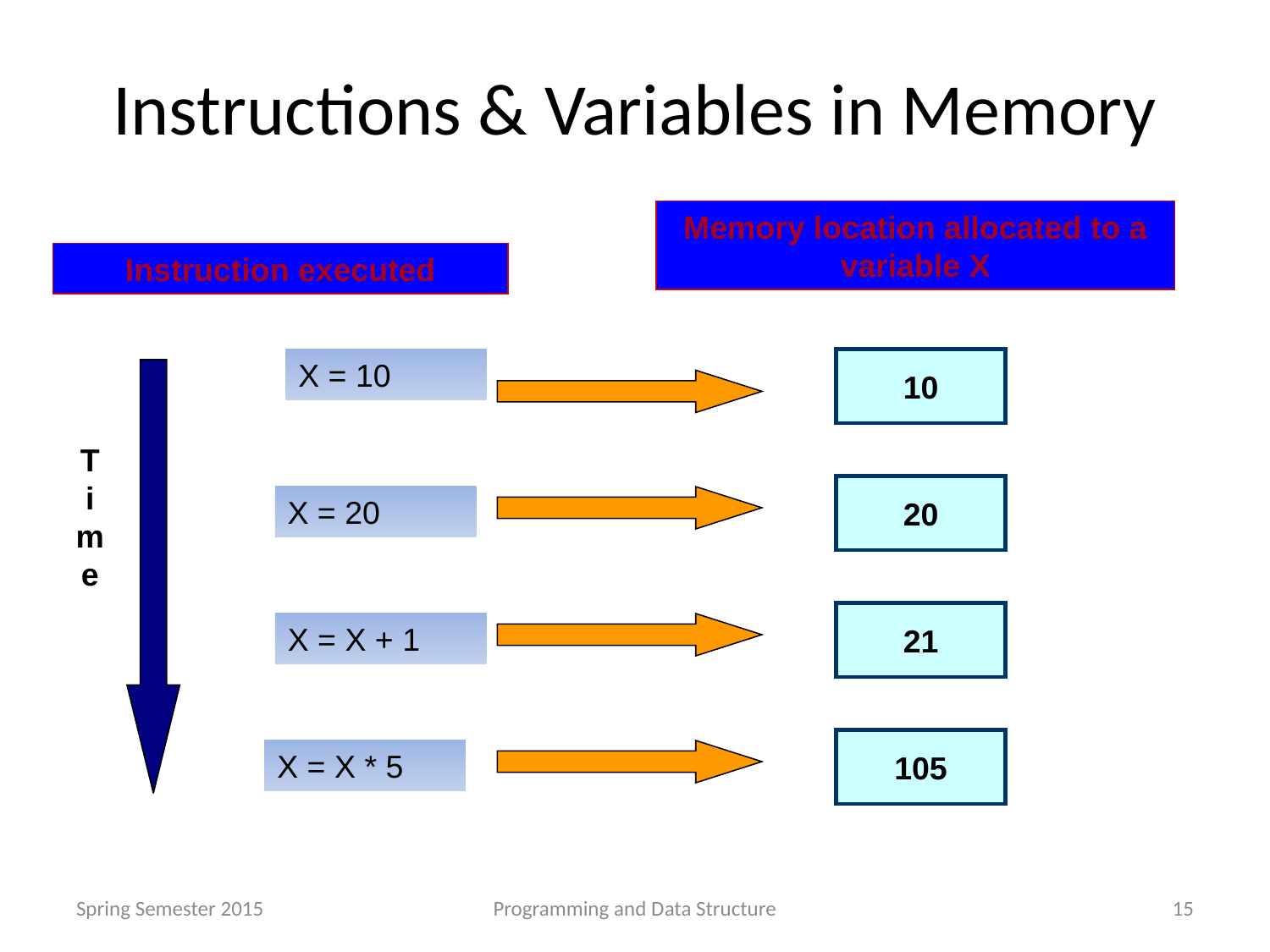

# Instructions & Variables in Memory
Memory location allocated to a variable X
Instruction executed
X = 10
10

T
i
m
e

20
X = 20

21
X = X + 1

105
X = X * 5

Spring Semester 2015
Programming and Data Structure
15